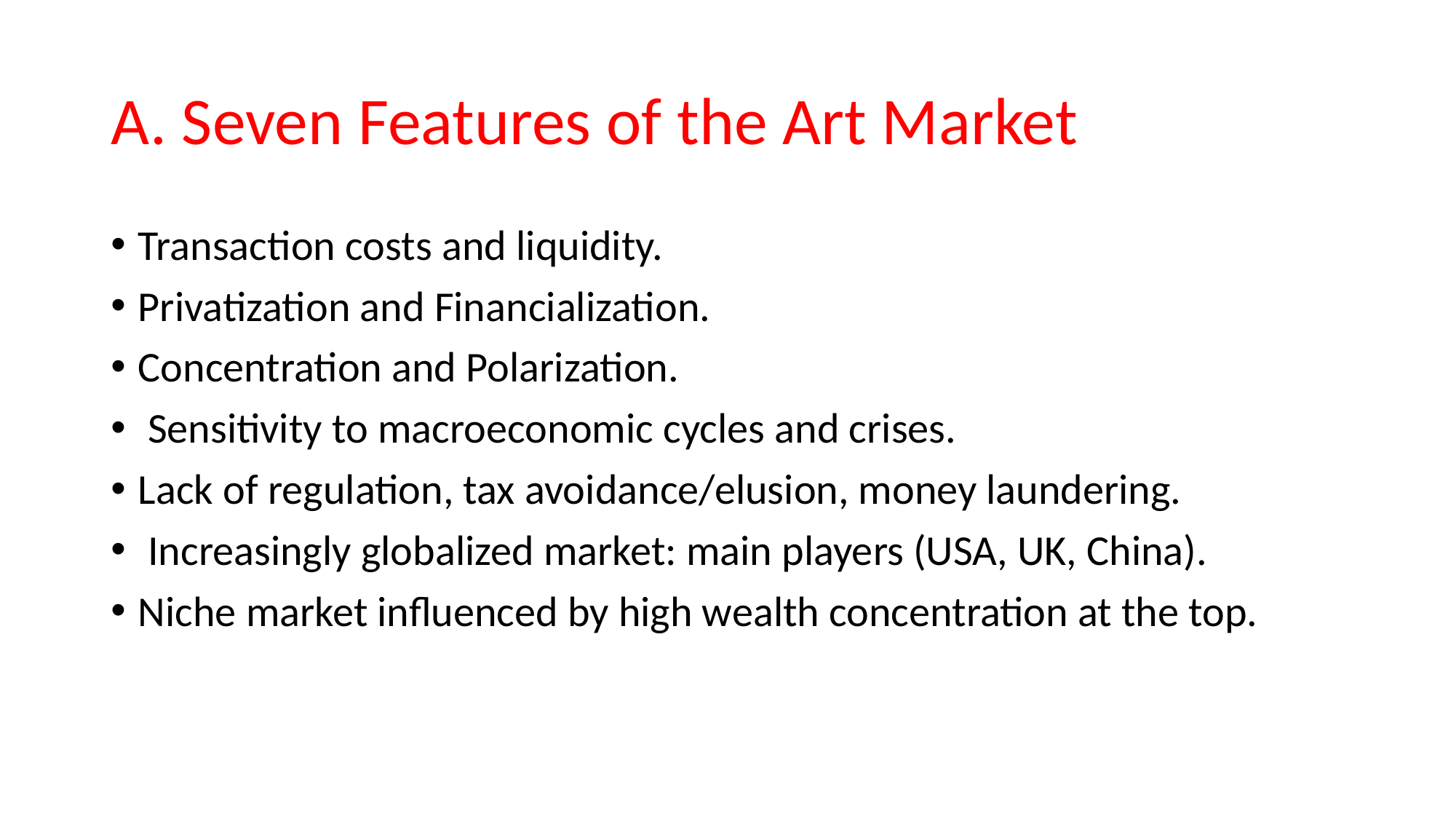

# A. Seven Features of the Art Market
Transaction costs and liquidity.
Privatization and Financialization.
Concentration and Polarization.
 Sensitivity to macroeconomic cycles and crises.
Lack of regulation, tax avoidance/elusion, money laundering.
 Increasingly globalized market: main players (USA, UK, China).
Niche market influenced by high wealth concentration at the top.